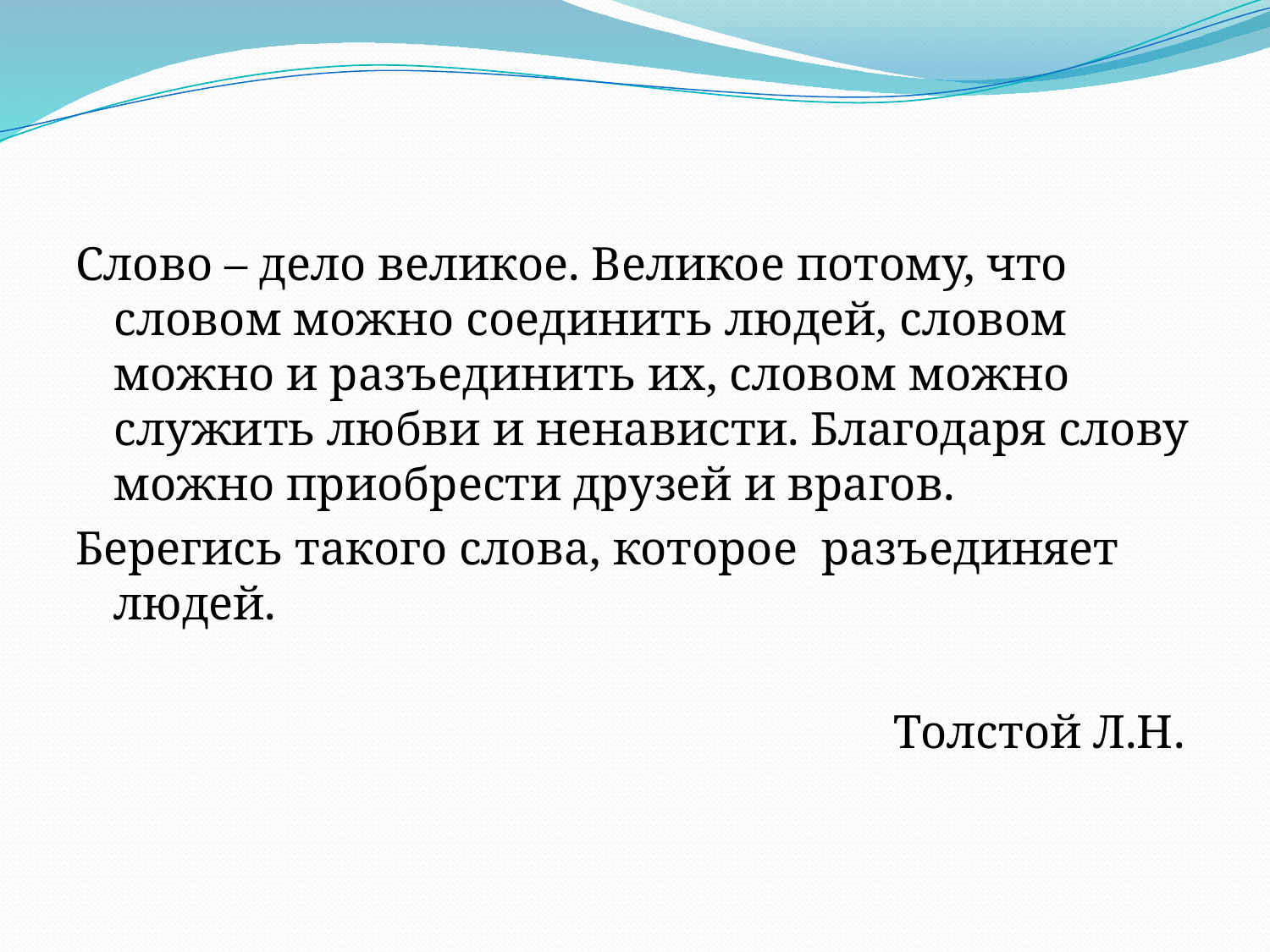

Слово – дело великое. Великое потому, что словом можно соединить людей, словом можно и разъединить их, словом можно служить любви и ненависти. Благодаря слову можно приобрести друзей и врагов.
Берегись такого слова, которое  разъединяет людей.

                                                                     Толстой Л.Н.